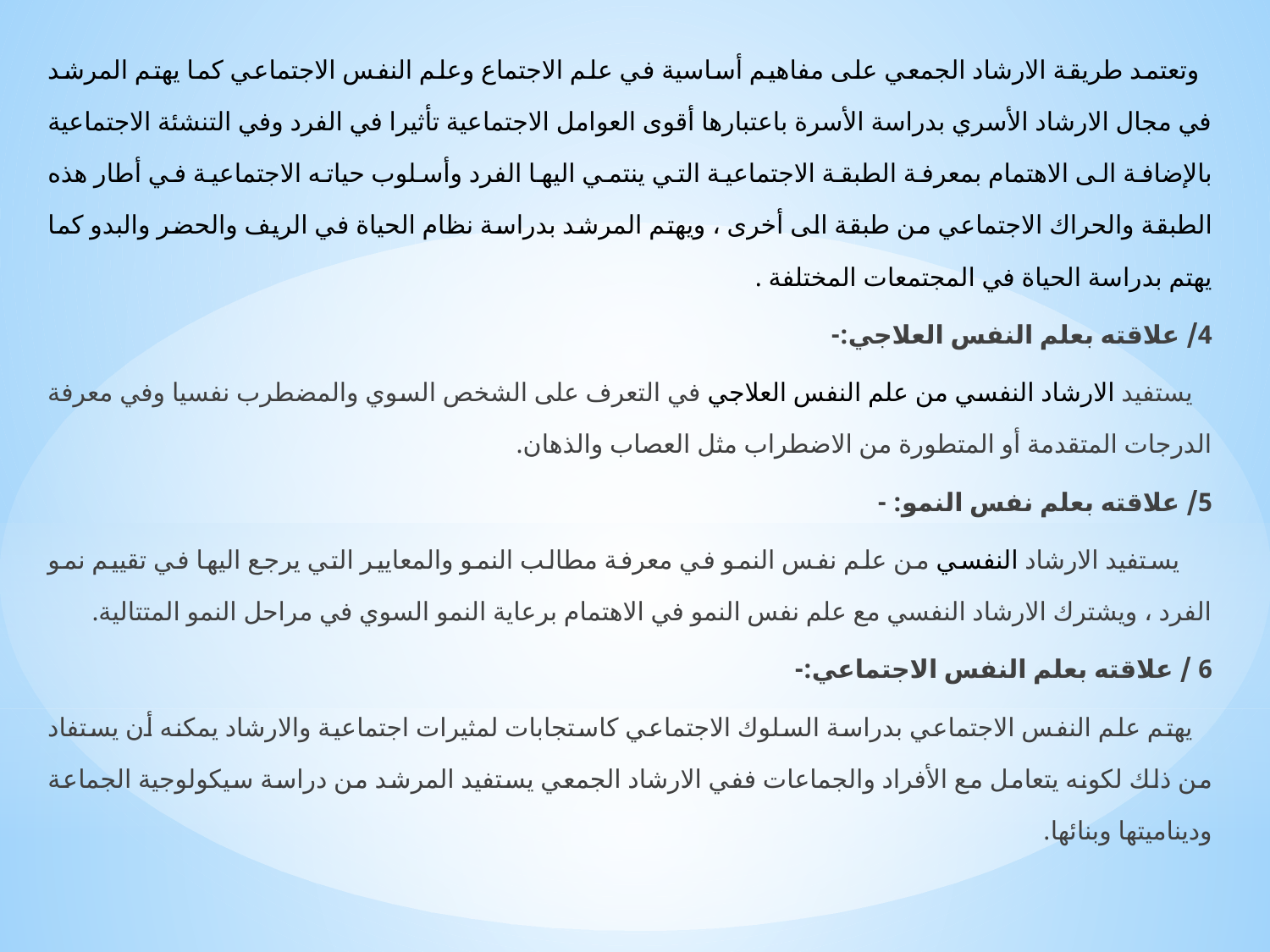

وتعتمد طريقة الارشاد الجمعي على مفاهيم أساسية في علم الاجتماع وعلم النفس الاجتماعي كما يهتم المرشد في مجال الارشاد الأسري بدراسة الأسرة باعتبارها أقوى العوامل الاجتماعية تأثيرا في الفرد وفي التنشئة الاجتماعية بالإضافة الى الاهتمام بمعرفة الطبقة الاجتماعية التي ينتمي اليها الفرد وأسلوب حياته الاجتماعية في أطار هذه الطبقة والحراك الاجتماعي من طبقة الى أخرى ، ويهتم المرشد بدراسة نظام الحياة في الريف والحضر والبدو كما يهتم بدراسة الحياة في المجتمعات المختلفة .
4/ علاقته بعلم النفس العلاجي:-
   يستفيد الارشاد النفسي من علم النفس العلاجي في التعرف على الشخص السوي والمضطرب نفسيا وفي معرفة الدرجات المتقدمة أو المتطورة من الاضطراب مثل العصاب والذهان.
5/ علاقته بعلم نفس النمو: -
     يستفيد الارشاد النفسي من علم نفس النمو في معرفة مطالب النمو والمعايير التي يرجع اليها في تقييم نمو الفرد ، ويشترك الارشاد النفسي مع علم نفس النمو في الاهتمام برعاية النمو السوي في مراحل النمو المتتالية.
6 / علاقته بعلم النفس الاجتماعي:-
   يهتم علم النفس الاجتماعي بدراسة السلوك الاجتماعي كاستجابات لمثيرات اجتماعية والارشاد يمكنه أن يستفاد من ذلك لكونه يتعامل مع الأفراد والجماعات ففي الارشاد الجمعي يستفيد المرشد من دراسة سيكولوجية الجماعة وديناميتها وبنائها.